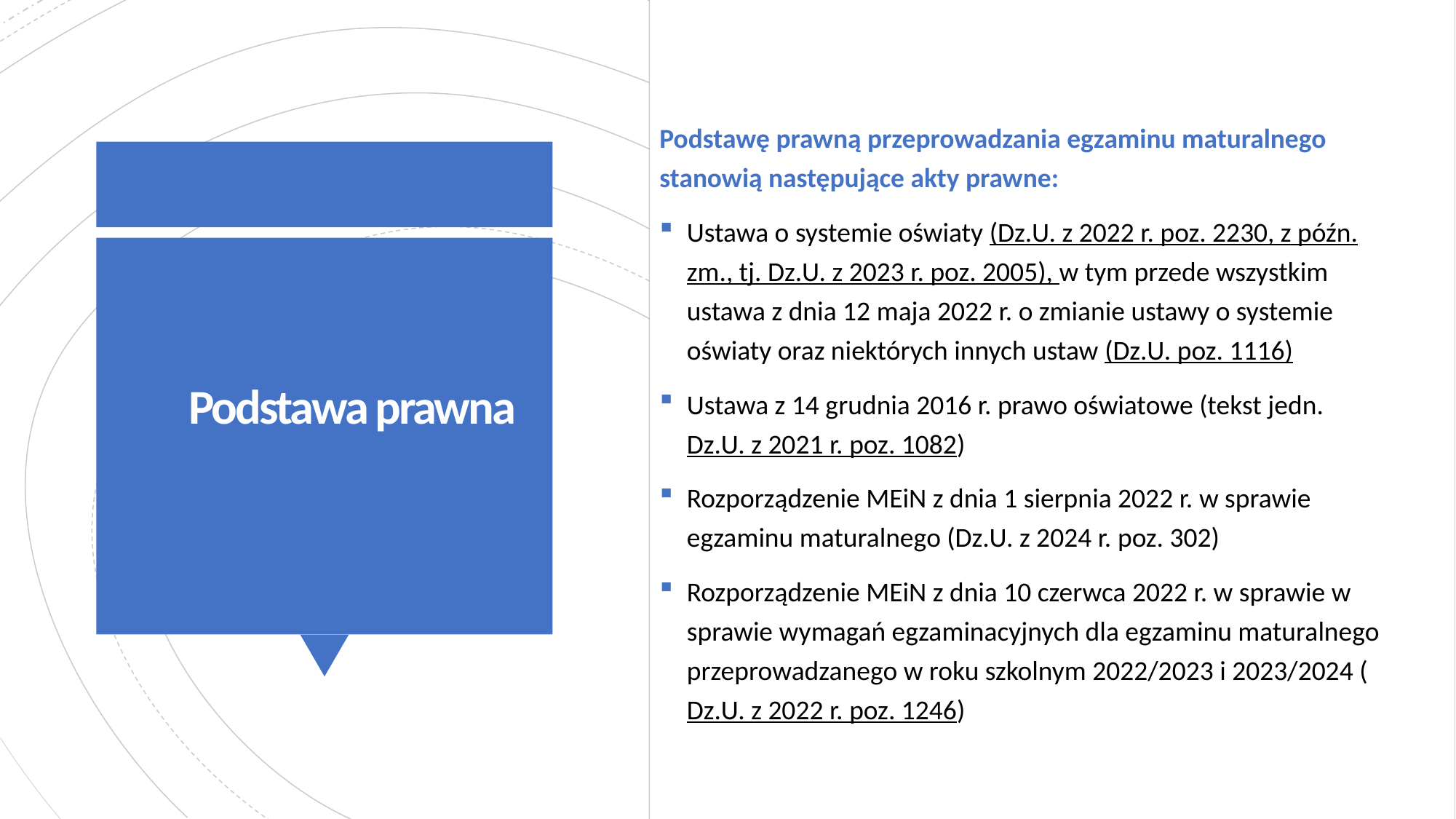

Podstawę prawną przeprowadzania egzaminu maturalnego stanowią następujące akty prawne:
Ustawa o systemie oświaty (Dz.U. z 2022 r. poz. 2230, z późn. zm., tj. Dz.U. z 2023 r. poz. 2005), w tym przede wszystkim ustawa z dnia 12 maja 2022 r. o zmianie ustawy o systemie oświaty oraz niektórych innych ustaw (Dz.U. poz. 1116)
Ustawa z 14 grudnia 2016 r. prawo oświatowe (tekst jedn. Dz.U. z 2021 r. poz. 1082)
Rozporządzenie MEiN z dnia 1 sierpnia 2022 r. w sprawie egzaminu maturalnego (Dz.U. z 2024 r. poz. 302)
Rozporządzenie MEiN z dnia 10 czerwca 2022 r. w sprawie w sprawie wymagań egzaminacyjnych dla egzaminu maturalnego przeprowadzanego w roku szkolnym 2022/2023 i 2023/2024 (Dz.U. z 2022 r. poz. 1246)

# Podstawa prawna